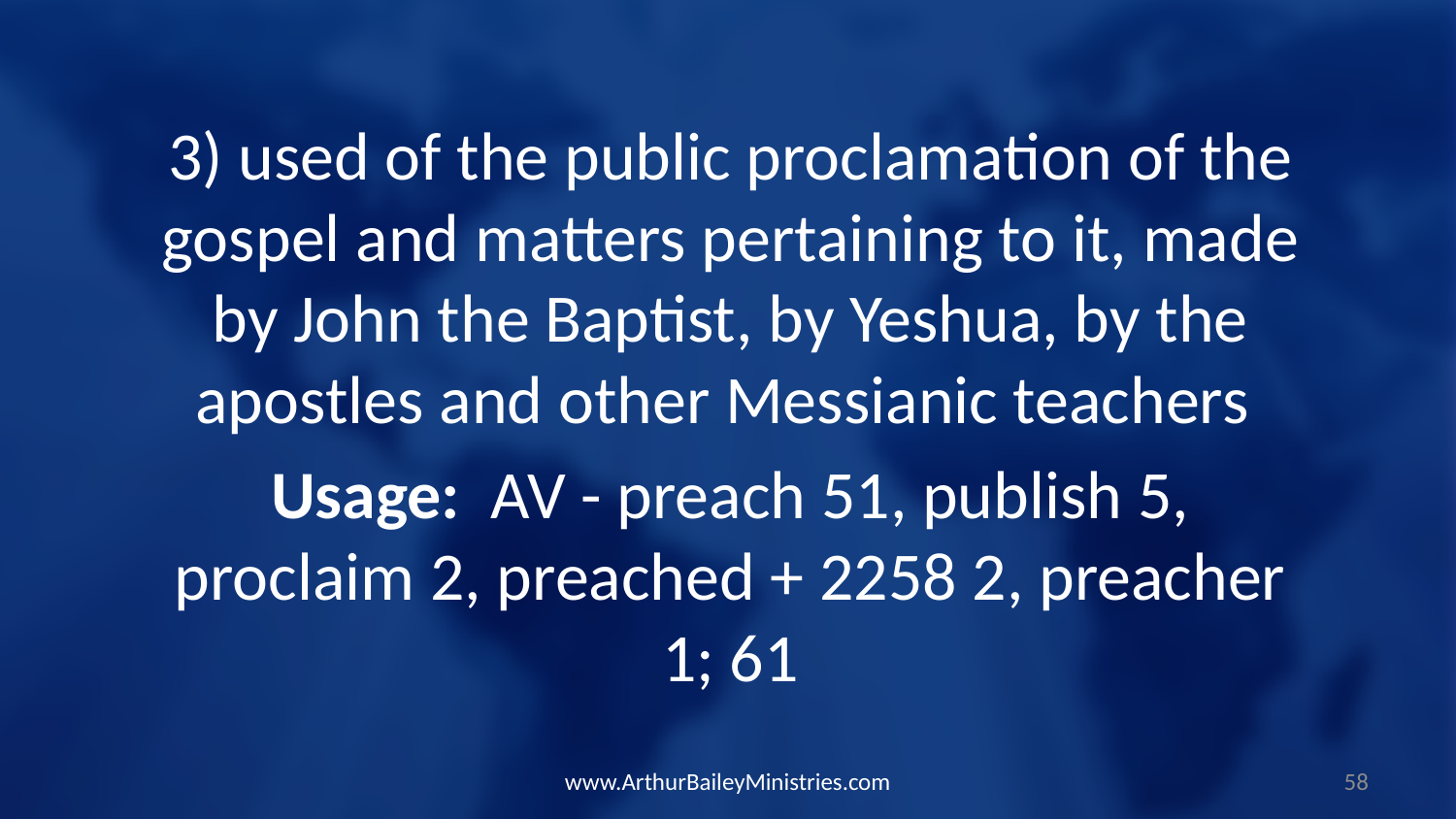

3) used of the public proclamation of the gospel and matters pertaining to it, made by John the Baptist, by Yeshua, by the apostles and other Messianic teachers
Usage:  AV - preach 51, publish 5, proclaim 2, preached + 2258 2, preacher 1; 61

www.ArthurBaileyMinistries.com
58